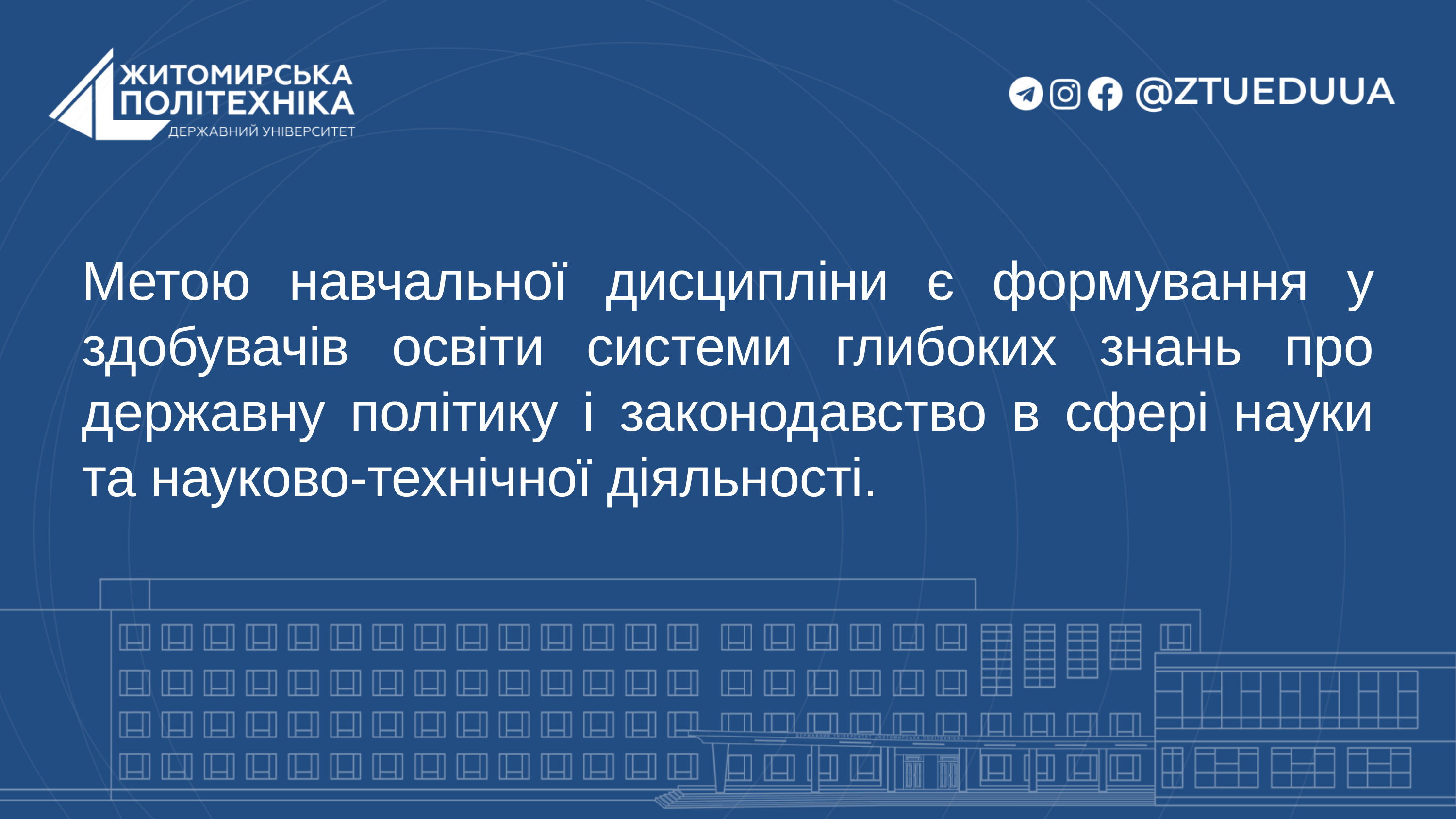

Метою навчальної дисципліни є формування у здобувачів освіти системи глибоких знань про державну політику і законодавство в сфері науки та науково-технічної діяльності.